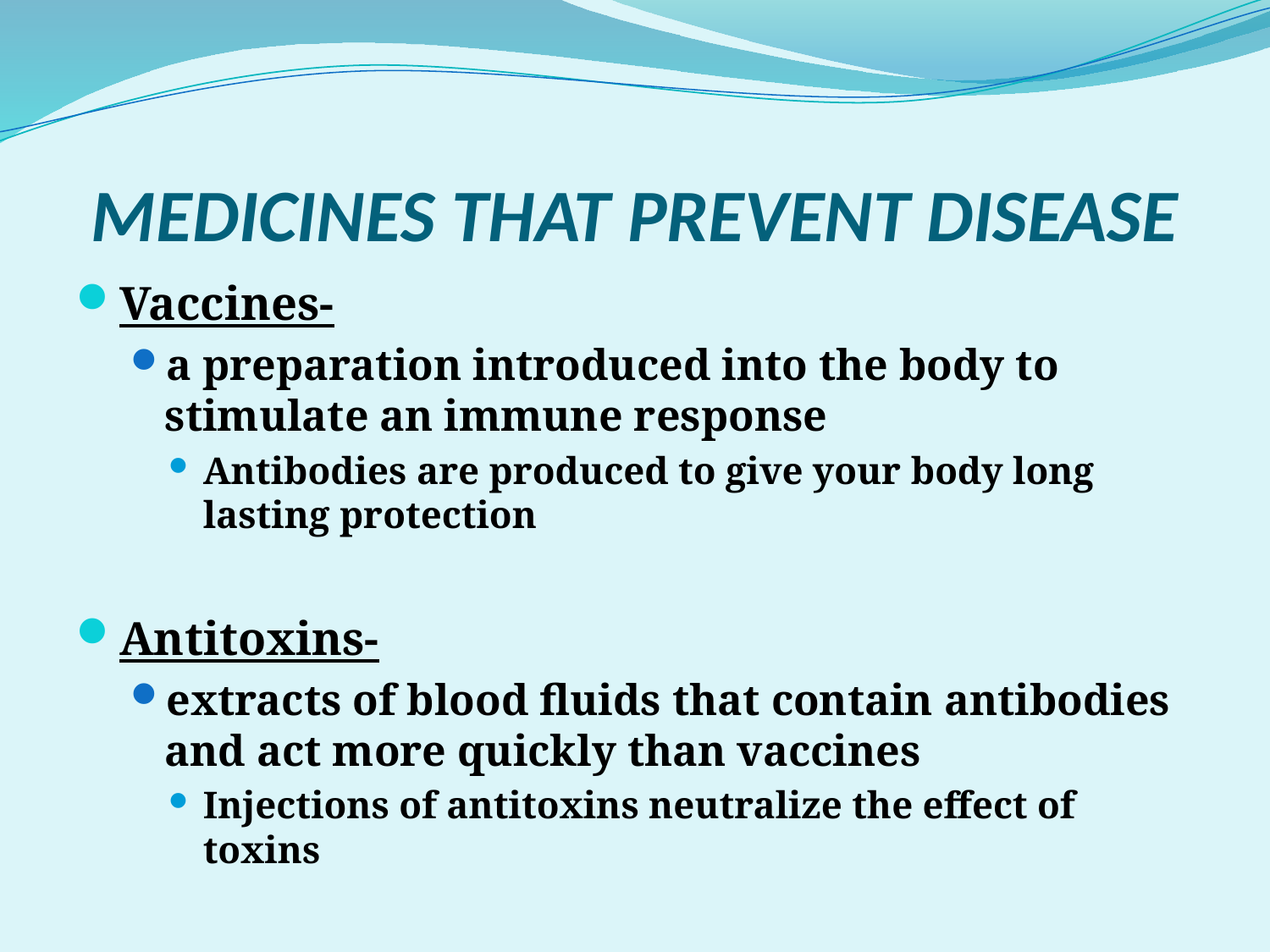

# MEDICINES THAT PREVENT DISEASE
Vaccines-
a preparation introduced into the body to stimulate an immune response
Antibodies are produced to give your body long lasting protection

Antitoxins-
extracts of blood fluids that contain antibodies and act more quickly than vaccines
Injections of antitoxins neutralize the effect of toxins